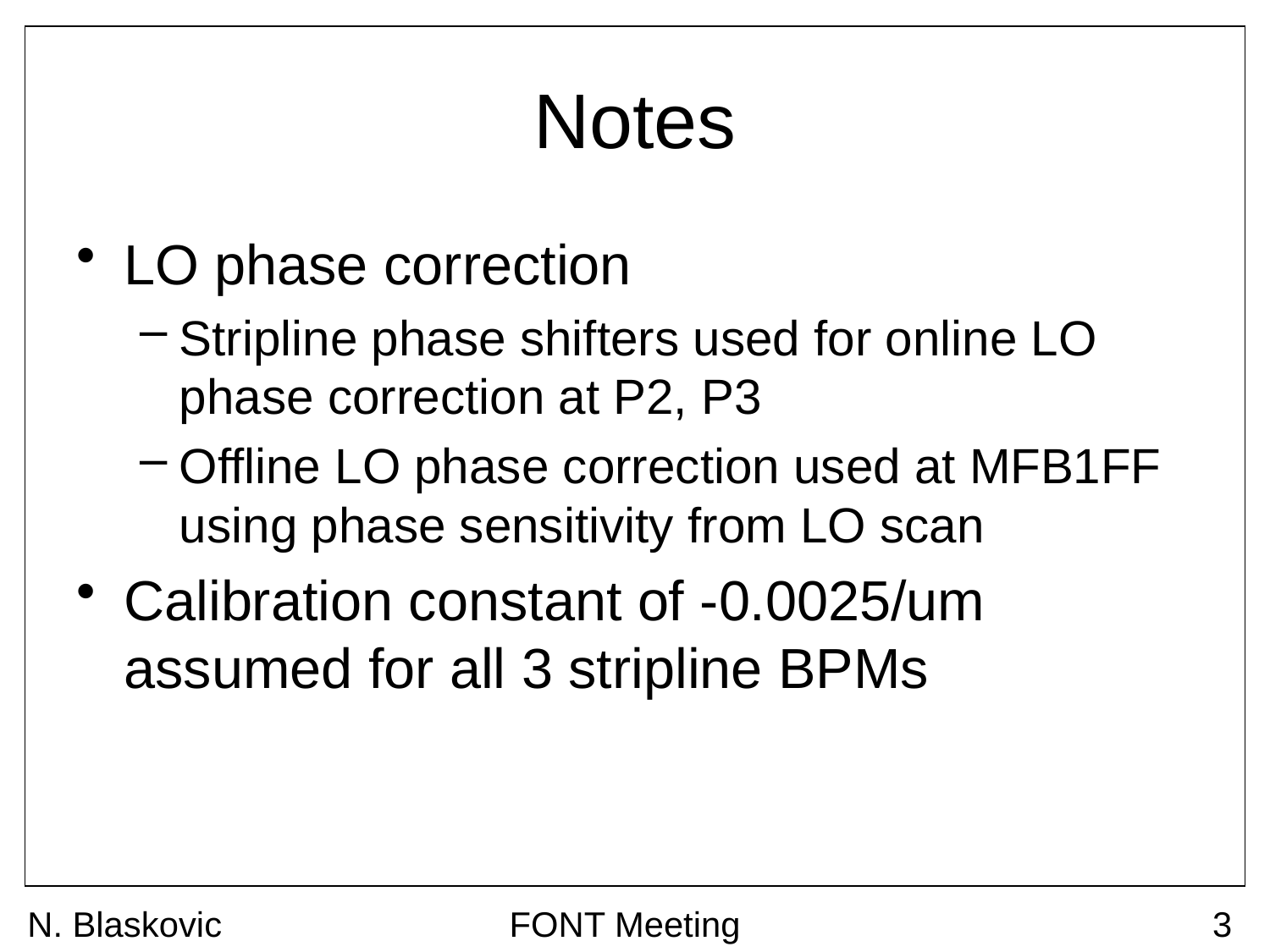

# Notes
LO phase correction
Stripline phase shifters used for online LO phase correction at P2, P3
Offline LO phase correction used at MFB1FF using phase sensitivity from LO scan
Calibration constant of -0.0025/um assumed for all 3 stripline BPMs
N. Blaskovic
FONT Meeting
3